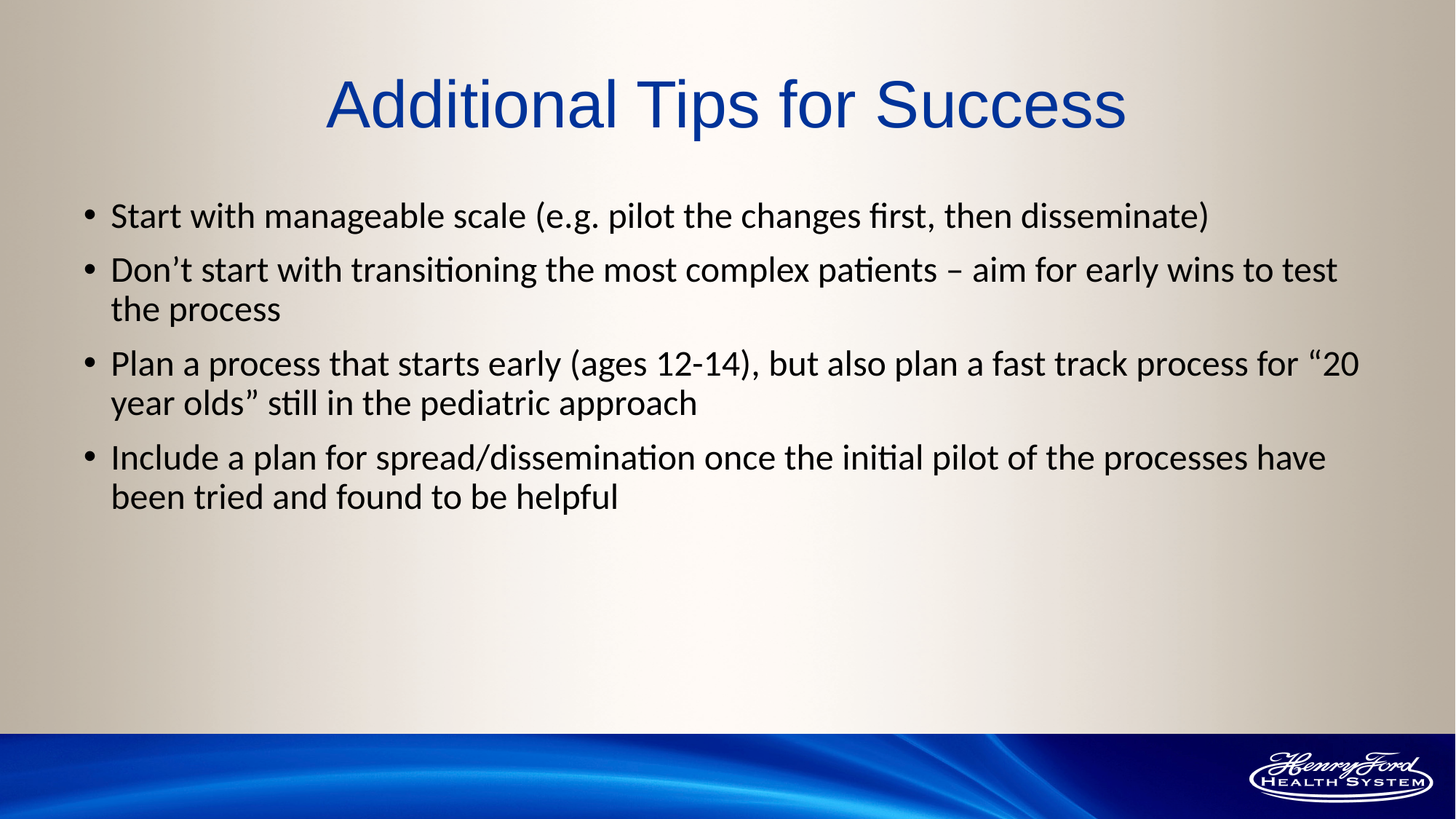

# Additional Tips for Success
Start with manageable scale (e.g. pilot the changes first, then disseminate)
Don’t start with transitioning the most complex patients – aim for early wins to test the process
Plan a process that starts early (ages 12-14), but also plan a fast track process for “20 year olds” still in the pediatric approach
Include a plan for spread/dissemination once the initial pilot of the processes have been tried and found to be helpful